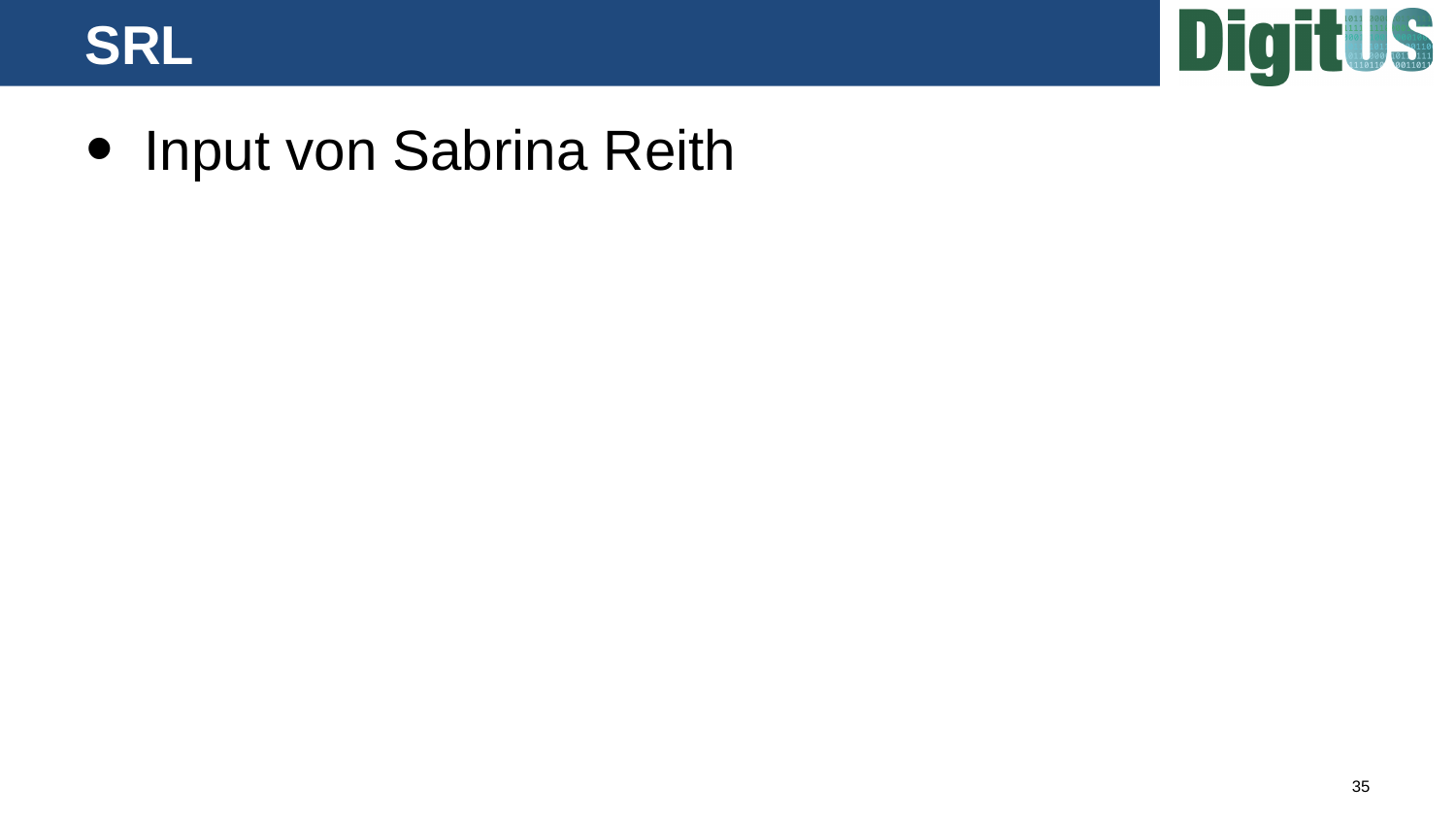

# SRL
 Input von Sabrina Reith
35